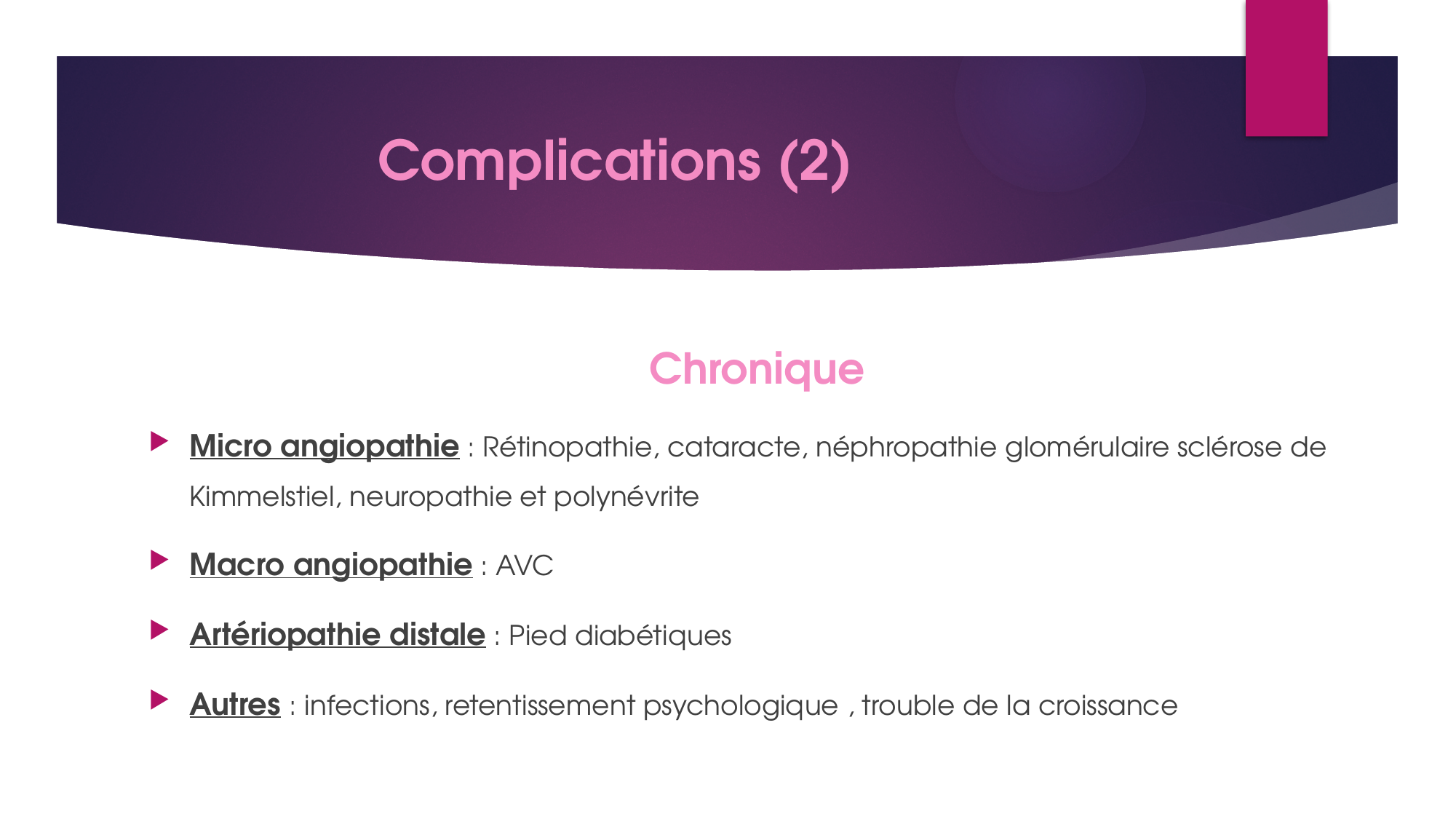

# Complications (2)
 Chronique
Micro angiopathie : Rétinopathie, cataracte, néphropathie glomérulaire sclérose de Kimmelstiel, neuropathie et polynévrite
Macro angiopathie : AVC
Artériopathie distale : Pied diabétiques
Autres : infections, retentissement psychologique , trouble de la croissance